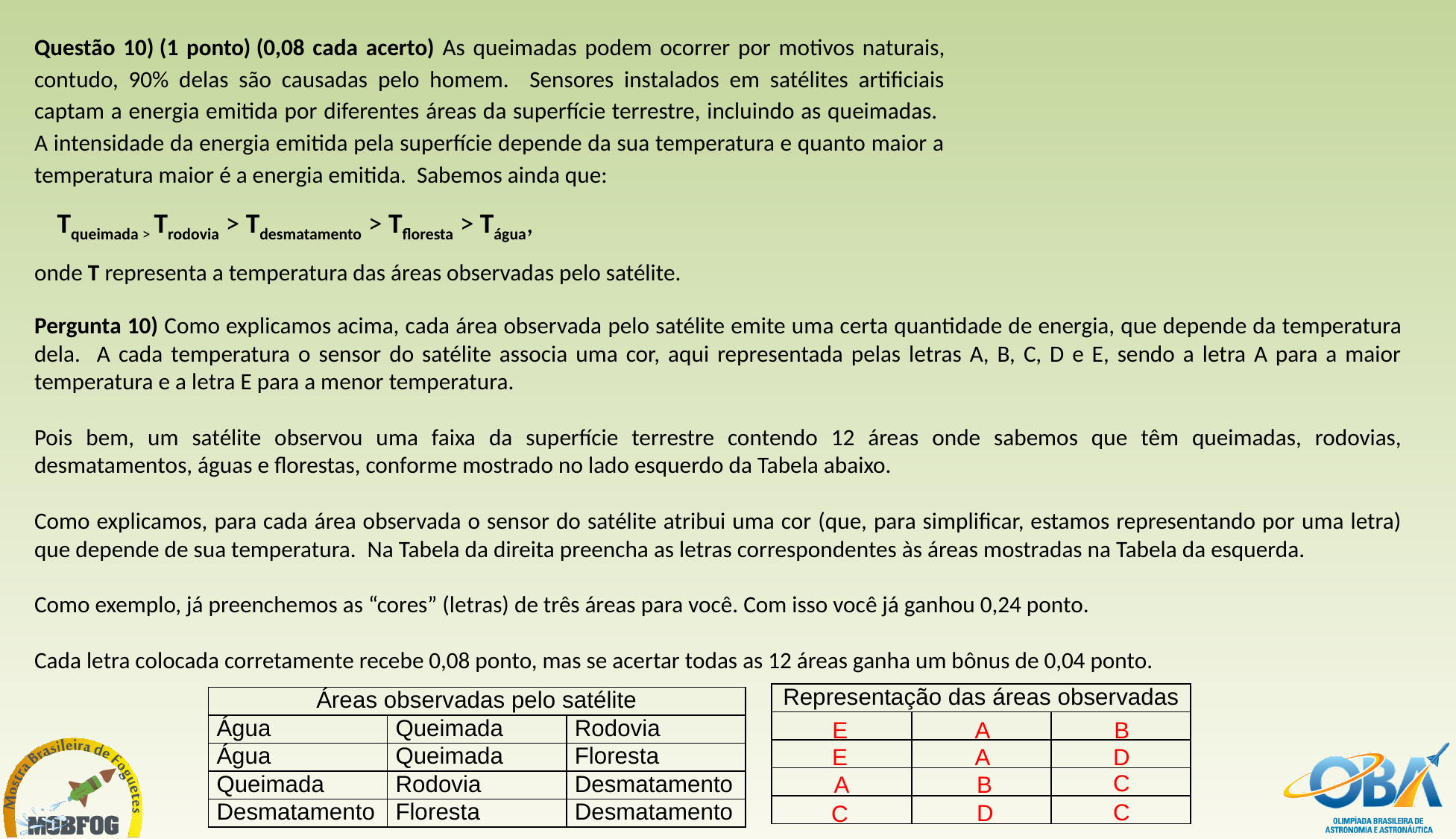

Questão 10) (1 ponto) (0,08 cada acerto) As queimadas podem ocorrer por motivos naturais, contudo, 90% delas são causadas pelo homem.  Sensores instalados em satélites artificiais captam a energia emitida por diferentes áreas da superfície terrestre, incluindo as queimadas.  A intensidade da energia emitida pela superfície depende da sua temperatura e quanto maior a temperatura maior é a energia emitida.  Sabemos ainda que:
Tqueimada > Trodovia > Tdesmatamento > Tfloresta > Tágua,
onde T representa a temperatura das áreas observadas pelo satélite.
Pergunta 10) Como explicamos acima, cada área observada pelo satélite emite uma certa quantidade de energia, que depende da temperatura dela.  A cada temperatura o sensor do satélite associa uma cor, aqui representada pelas letras A, B, C, D e E, sendo a letra A para a maior temperatura e a letra E para a menor temperatura.

Pois bem, um satélite observou uma faixa da superfície terrestre contendo 12 áreas onde sabemos que têm queimadas, rodovias, desmatamentos, águas e florestas, conforme mostrado no lado esquerdo da Tabela abaixo.

Como explicamos, para cada área observada o sensor do satélite atribui uma cor (que, para simplificar, estamos representando por uma letra) que depende de sua temperatura.  Na Tabela da direita preencha as letras correspondentes às áreas mostradas na Tabela da esquerda.

Como exemplo, já preenchemos as “cores” (letras) de três áreas para você. Com isso você já ganhou 0,24 ponto.

Cada letra colocada corretamente recebe 0,08 ponto, mas se acertar todas as 12 áreas ganha um bônus de 0,04 ponto.
| Representação das áreas observadas |  |  |
| --- | --- | --- |
|  |  |  |
|  |  |  |
|  |  |  |
|  |  |  |
| Áreas observadas pelo satélite |  |  |
| --- | --- | --- |
| Água | Queimada | Rodovia |
| Água | Queimada | Floresta |
| Queimada | Rodovia | Desmatamento |
| Desmatamento | Floresta | Desmatamento |
E
A
B
E
A
D
C
 A
B
C
D
C